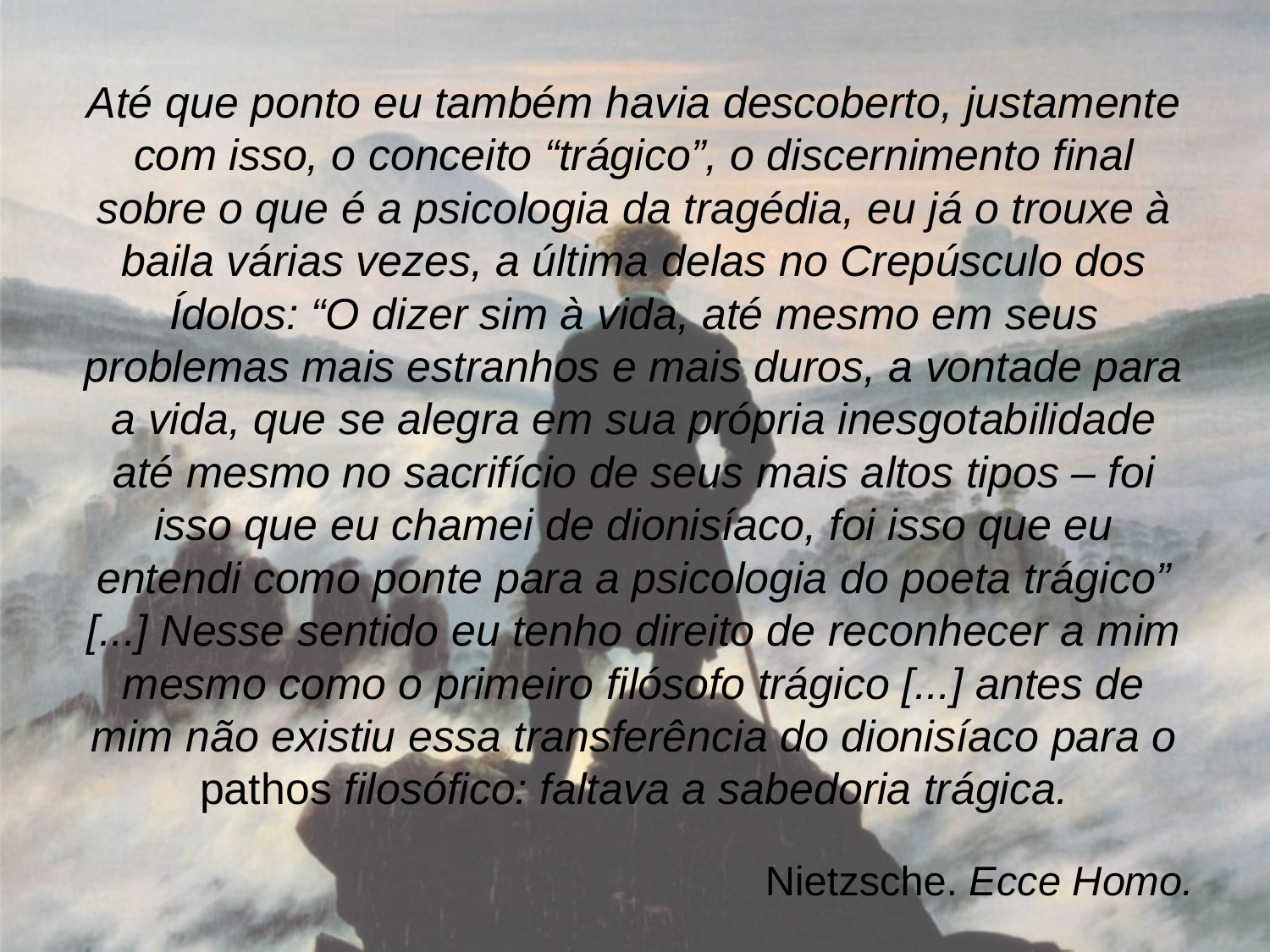

Até que ponto eu também havia descoberto, justamente com isso, o conceito “trágico”, o discernimento final sobre o que é a psicologia da tragédia, eu já o trouxe à baila várias vezes, a última delas no Crepúsculo dos Ídolos: “O dizer sim à vida, até mesmo em seus problemas mais estranhos e mais duros, a vontade para a vida, que se alegra em sua própria inesgotabilidade até mesmo no sacrifício de seus mais altos tipos – foi isso que eu chamei de dionisíaco, foi isso que eu entendi como ponte para a psicologia do poeta trágico” [...] Nesse sentido eu tenho direito de reconhecer a mim mesmo como o primeiro filósofo trágico [...] antes de mim não existiu essa transferência do dionisíaco para o pathos filosófico: faltava a sabedoria trágica.

Nietzsche. Ecce Homo.